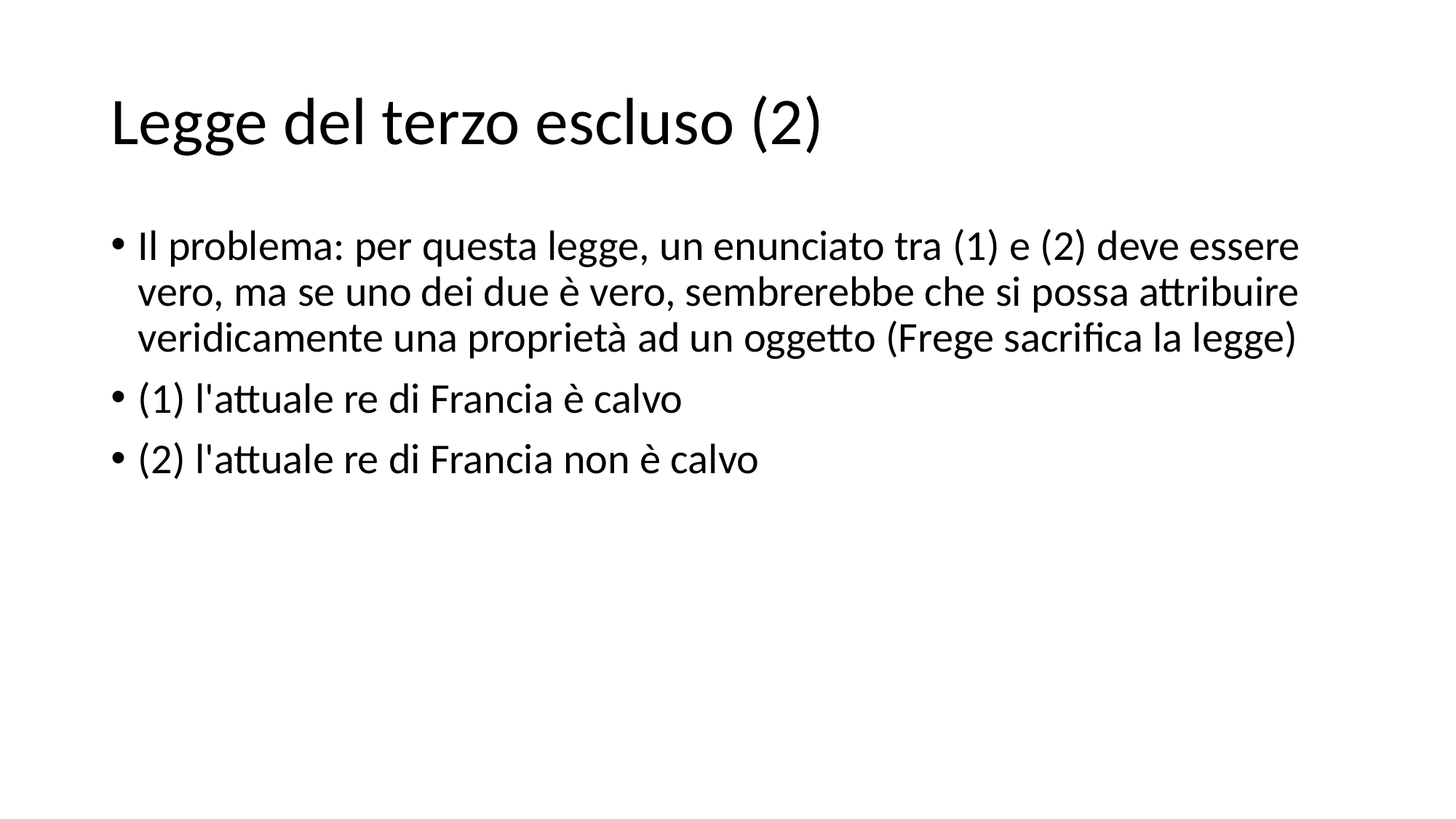

# Legge del terzo escluso (2)
Il problema: per questa legge, un enunciato tra (1) e (2) deve essere vero, ma se uno dei due è vero, sembrerebbe che si possa attribuire veridicamente una proprietà ad un oggetto (Frege sacrifica la legge)
(1) l'attuale re di Francia è calvo
(2) l'attuale re di Francia non è calvo